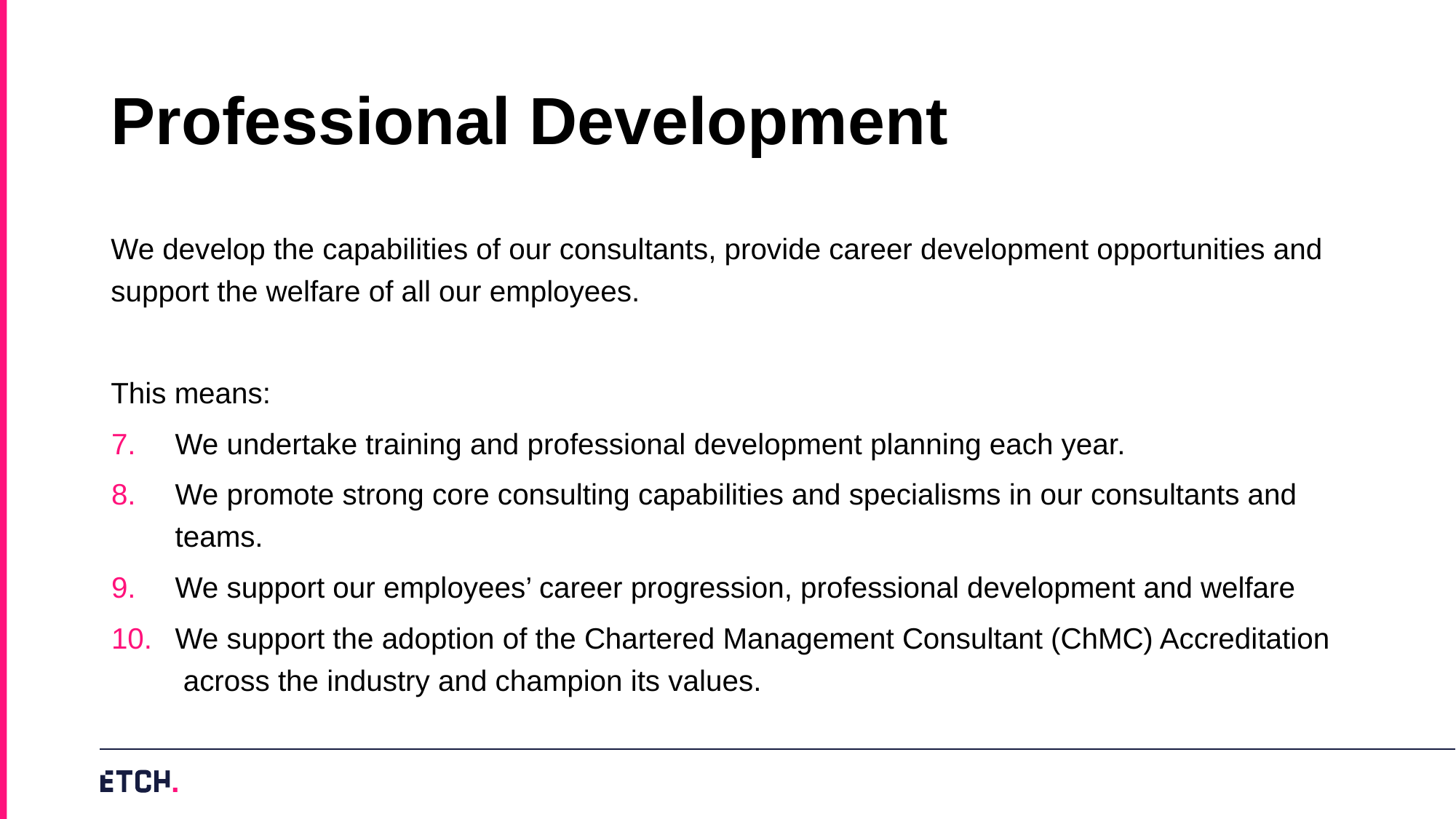

# Professional Development
We develop the capabilities of our consultants, provide career development opportunities and support the welfare of all our employees.

This means:
We undertake training and professional development planning each year.
We promote strong core consulting capabilities and specialisms in our consultants and teams.
We support our employees’ career progression, professional development and welfare
We support the adoption of the Chartered Management Consultant (ChMC) Accreditation
 across the industry and champion its values.